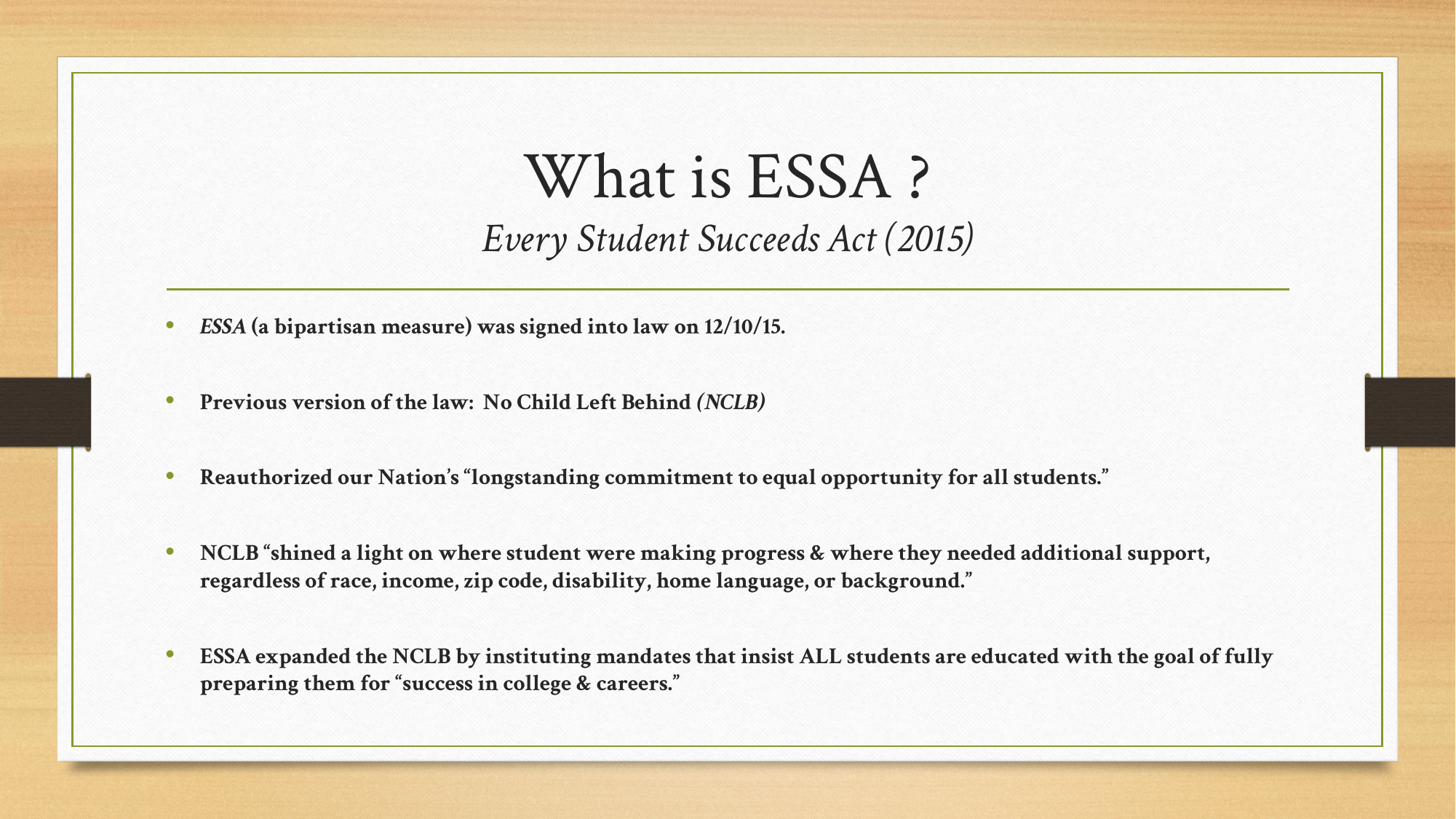

# What is ESSA ? Every Student Succeeds Act (2015)
ESSA (a bipartisan measure) was signed into law on 12/10/15.

Previous version of the law:  No Child Left Behind (NCLB)

Reauthorized our Nation’s “longstanding commitment to equal opportunity for all students.”

NCLB “shined a light on where student were making progress & where they needed additional support, regardless of race, income, zip code, disability, home language, or background.”

ESSA expanded the NCLB by instituting mandates that insist ALL students are educated with the goal of fully preparing them for “success in college & careers.”